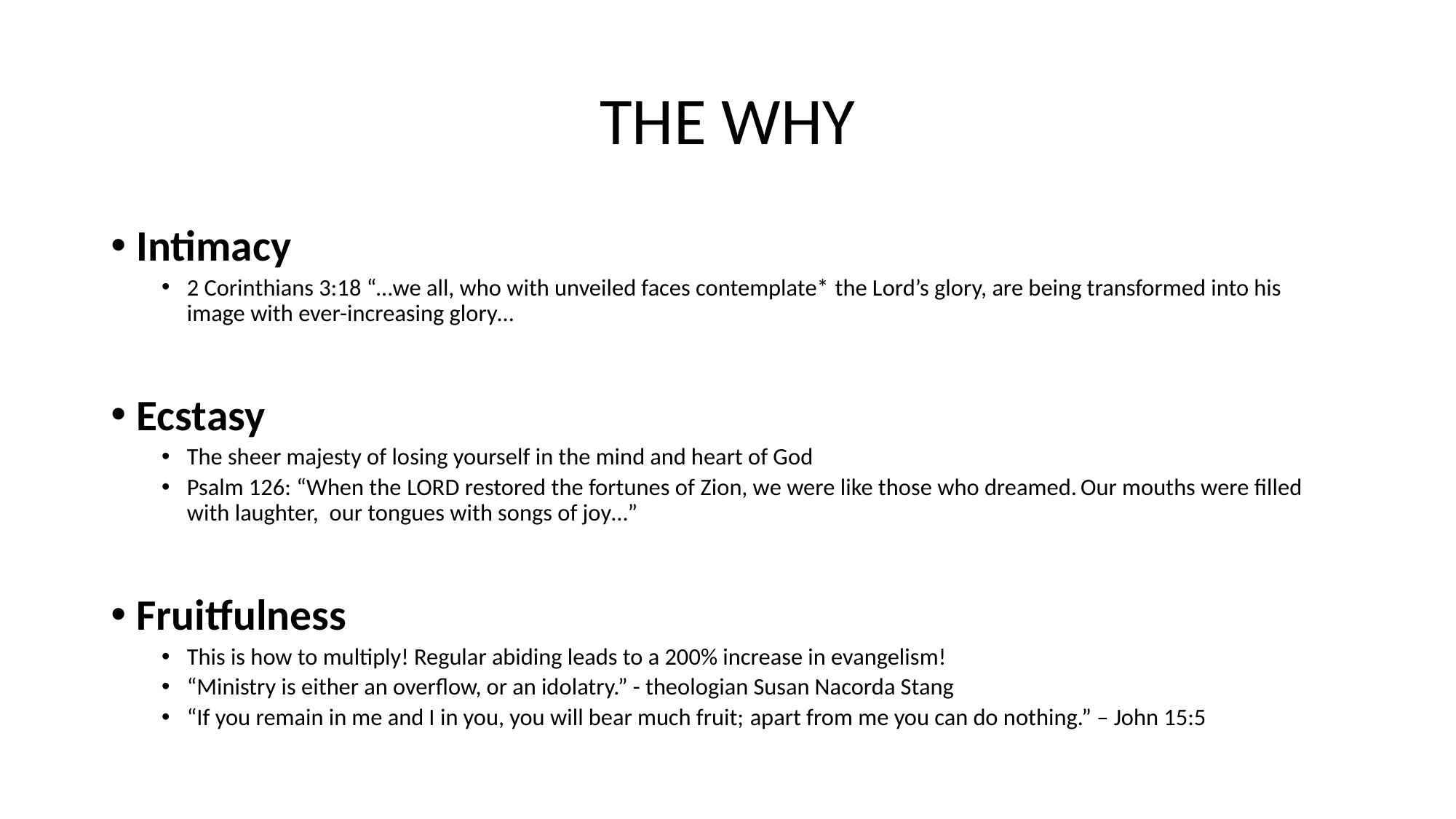

# THE WHY
Intimacy
2 Corinthians 3:18 “…we all, who with unveiled faces contemplate* the Lord’s glory, are being transformed into his image with ever-increasing glory…

Ecstasy
The sheer majesty of losing yourself in the mind and heart of God
Psalm 126: “When the Lord restored the fortunes of Zion, we were like those who dreamed. Our mouths were filled with laughter,  our tongues with songs of joy…”

Fruitfulness
This is how to multiply! Regular abiding leads to a 200% increase in evangelism!
“Ministry is either an overflow, or an idolatry.” - theologian Susan Nacorda Stang
“If you remain in me and I in you, you will bear much fruit; apart from me you can do nothing.” – John 15:5